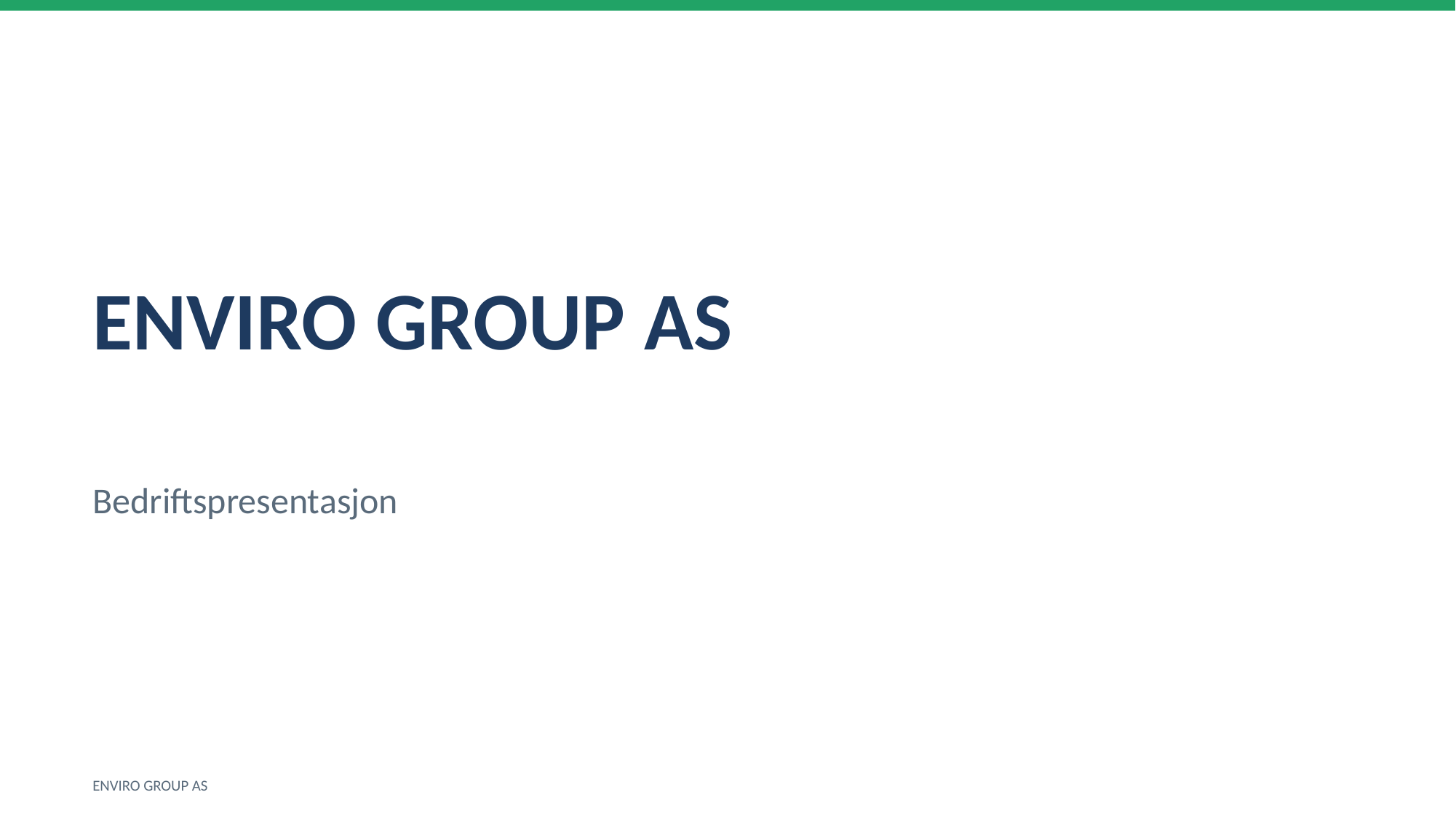

ENVIRO GROUP AS
Bedriftspresentasjon
ENVIRO GROUP AS